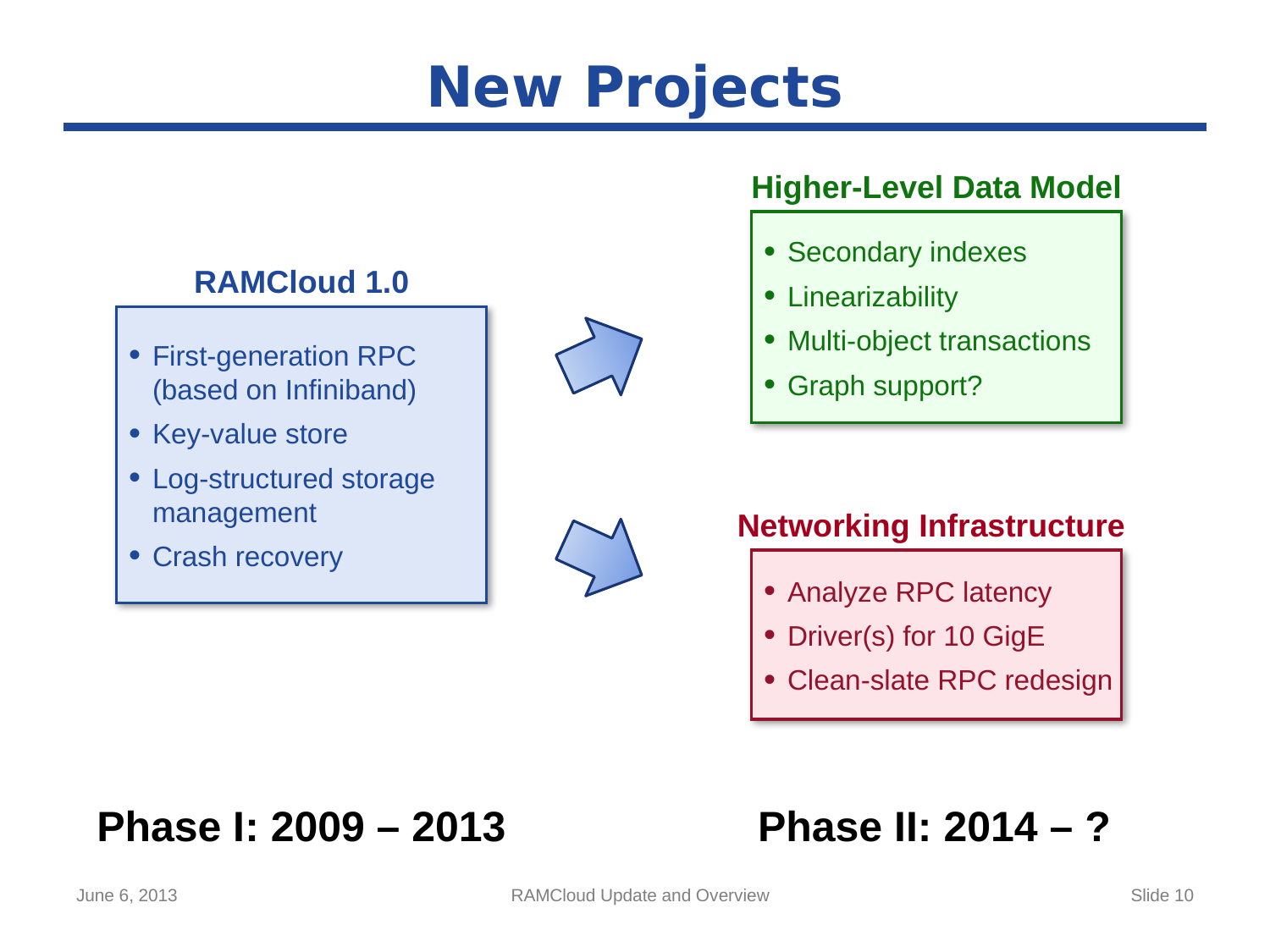

# New Projects
Higher-Level Data Model
Secondary indexes
Linearizability
Multi-object transactions
Graph support?
RAMCloud 1.0
First-generation RPC
(based on Infiniband)
Key-value store
Log-structured storage
management
Crash recovery

Networking Infrastructure

Analyze RPC latency
Driver(s) for 10 GigE
Clean-slate RPC redesign
Phase I: 2009 – 2013
Phase II: 2014 – ?
June 6, 2013
RAMCloud Update and Overview
Slide 10